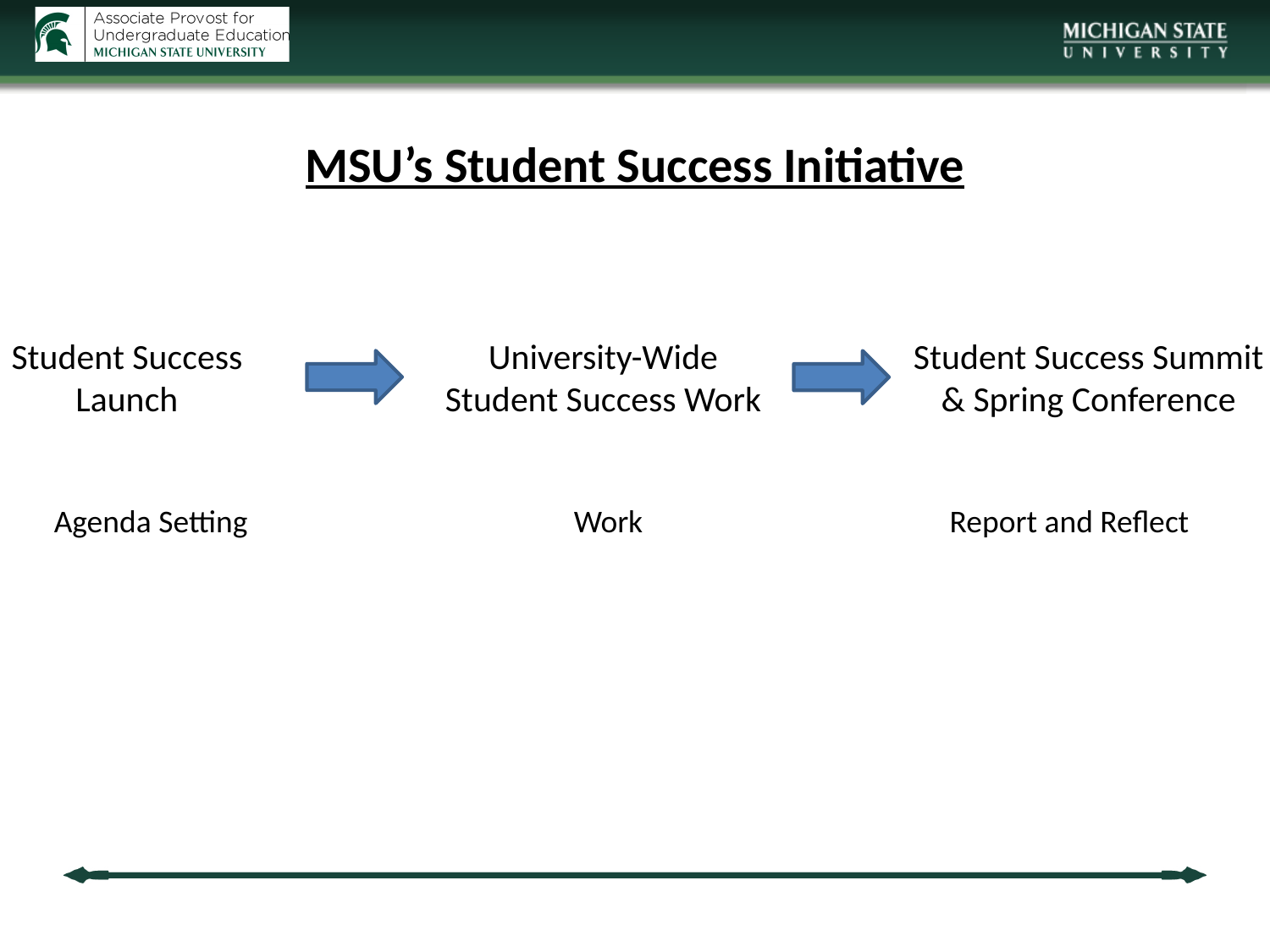

MSU’s Student Success Initiative

Student Success Launch
University-Wide
Student Success Work
Student Success Summit & Spring Conference

Agenda Setting
Work
Report and Reflect